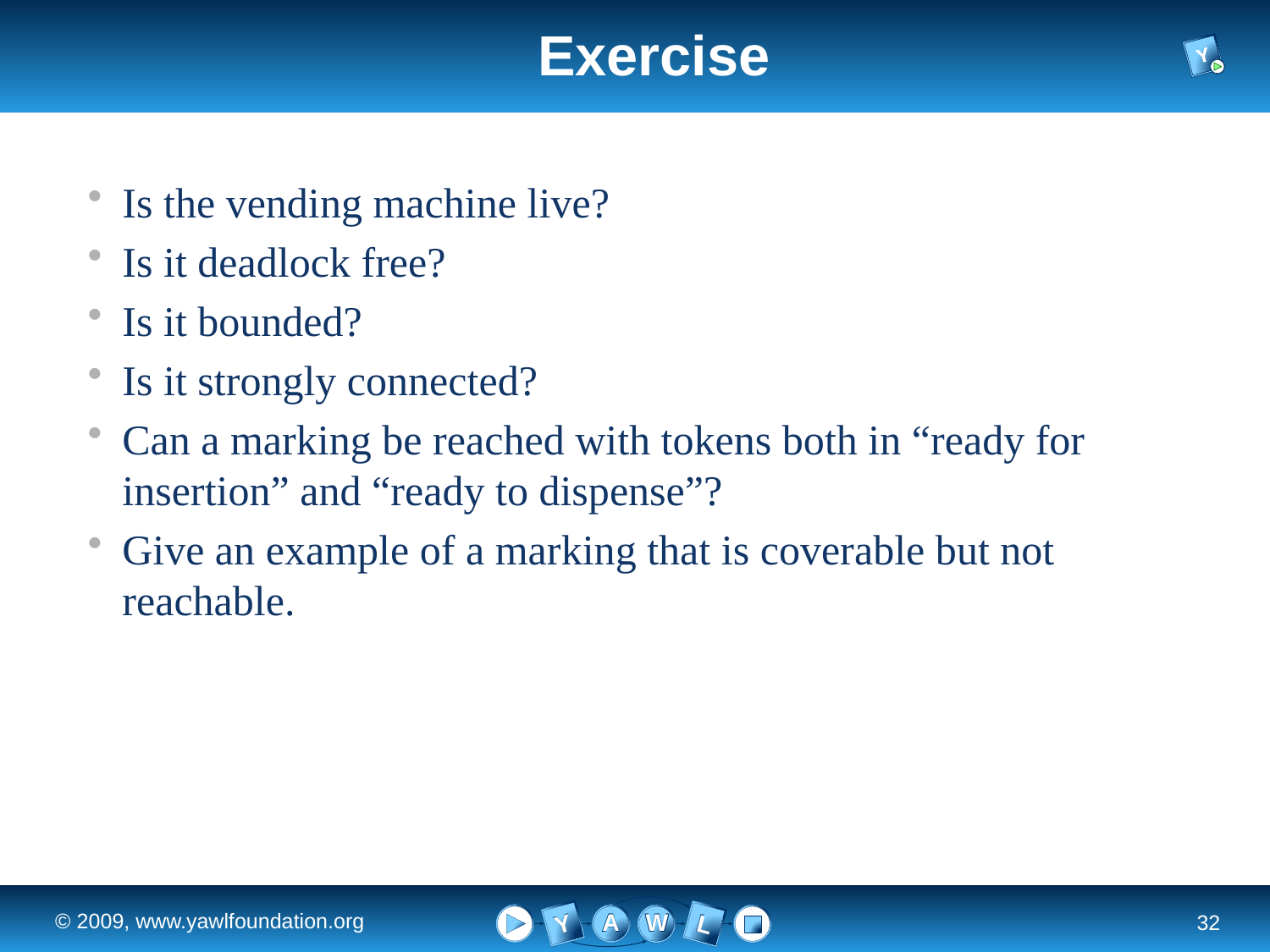

# Exercise
Is the vending machine live?
Is it deadlock free?
Is it bounded?
Is it strongly connected?
Can a marking be reached with tokens both in “ready for insertion” and “ready to dispense”?
Give an example of a marking that is coverable but not reachable.